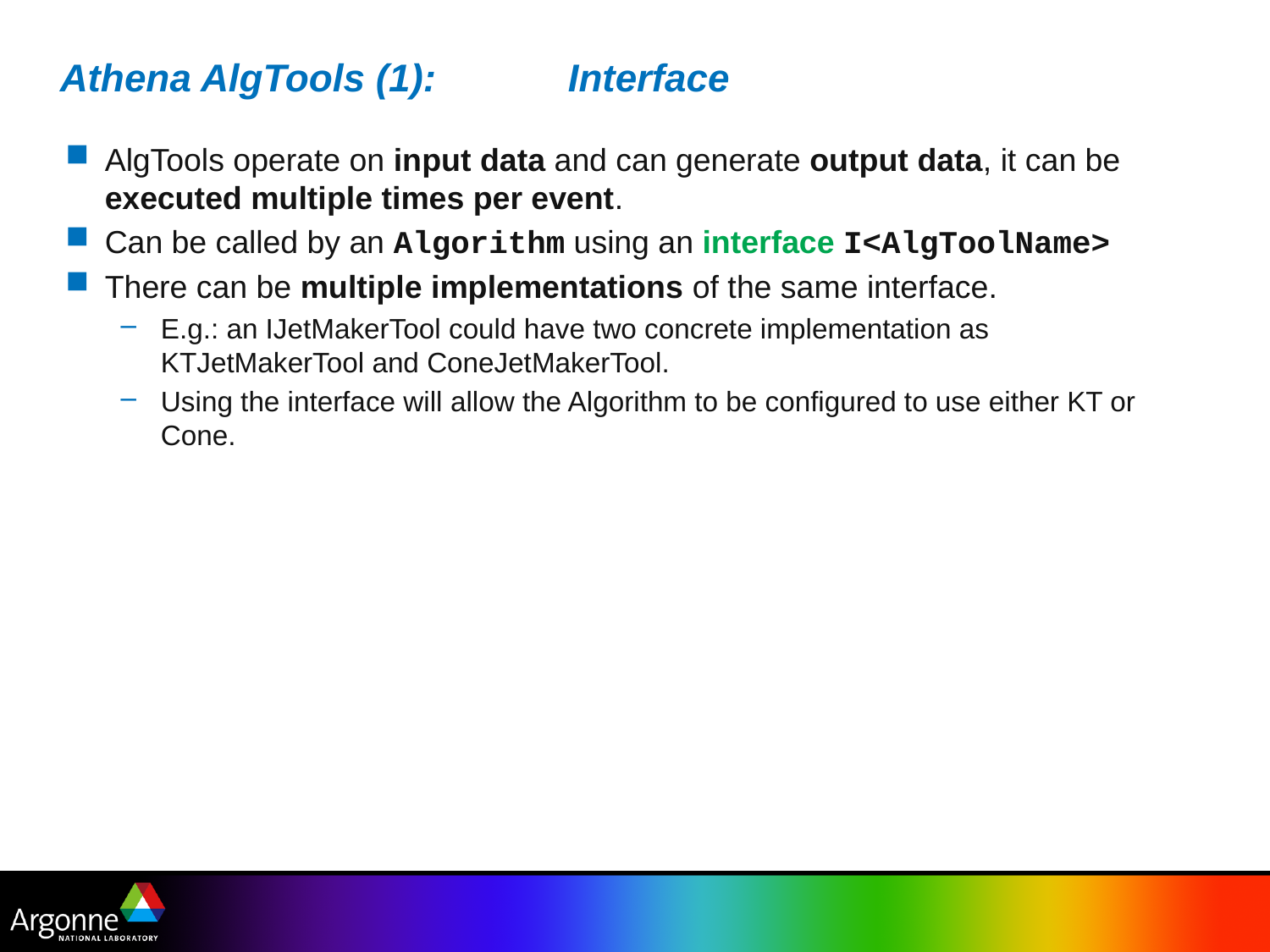

# Athena AlgTools (1):		Interface
AlgTools operate on input data and can generate output data, it can be executed multiple times per event.
Can be called by an Algorithm using an interface I<AlgToolName>
There can be multiple implementations of the same interface.
E.g.: an IJetMakerTool could have two concrete implementation as KTJetMakerTool and ConeJetMakerTool.
Using the interface will allow the Algorithm to be configured to use either KT or Cone.